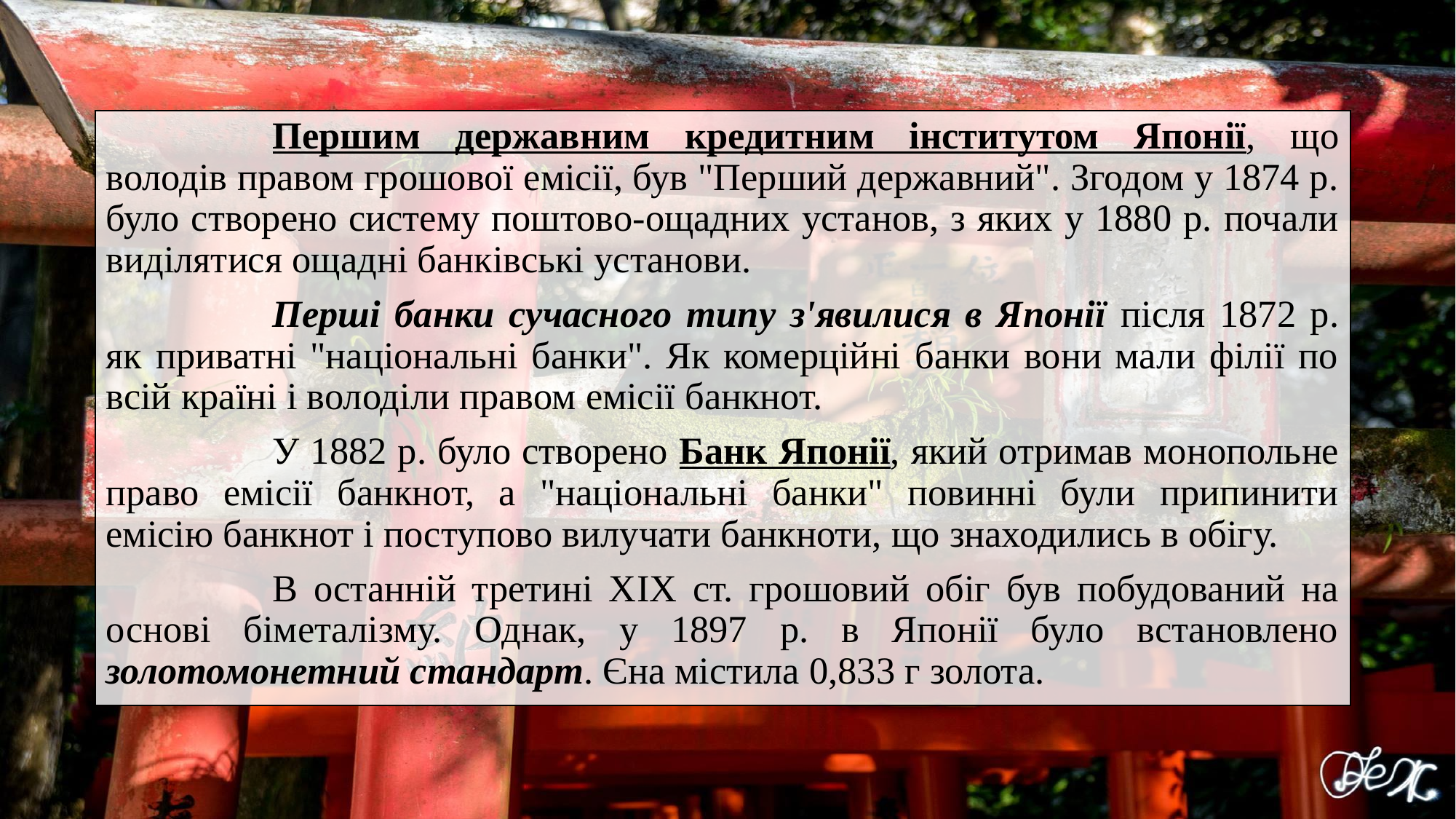

Першим державним кредитним інститутом Японії, що володів правом грошової емісії, був "Перший державний". Згодом у 1874 р. було створено систему поштово-ощадних установ, з яких у 1880 р. почали виділятися ощадні банківські установи.
Перші банки сучасного типу з'явилися в Японії після 1872 р. як приватні "національні банки". Як комерційні банки вони мали філії по всій країні і володіли правом емісії банкнот.
У 1882 р. було створено Банк Японії, який отримав монопольне право емісії банкнот, а "національні банки" повинні були припинити емісію банкнот і поступово вилучати банкноти, що знаходились в обігу.
В останній третині XIX ст. грошовий обіг був побудований на основі біметалізму. Однак, у 1897 р. в Японії було встановлено золотомонетний стандарт. Єна містила 0,833 г золота.